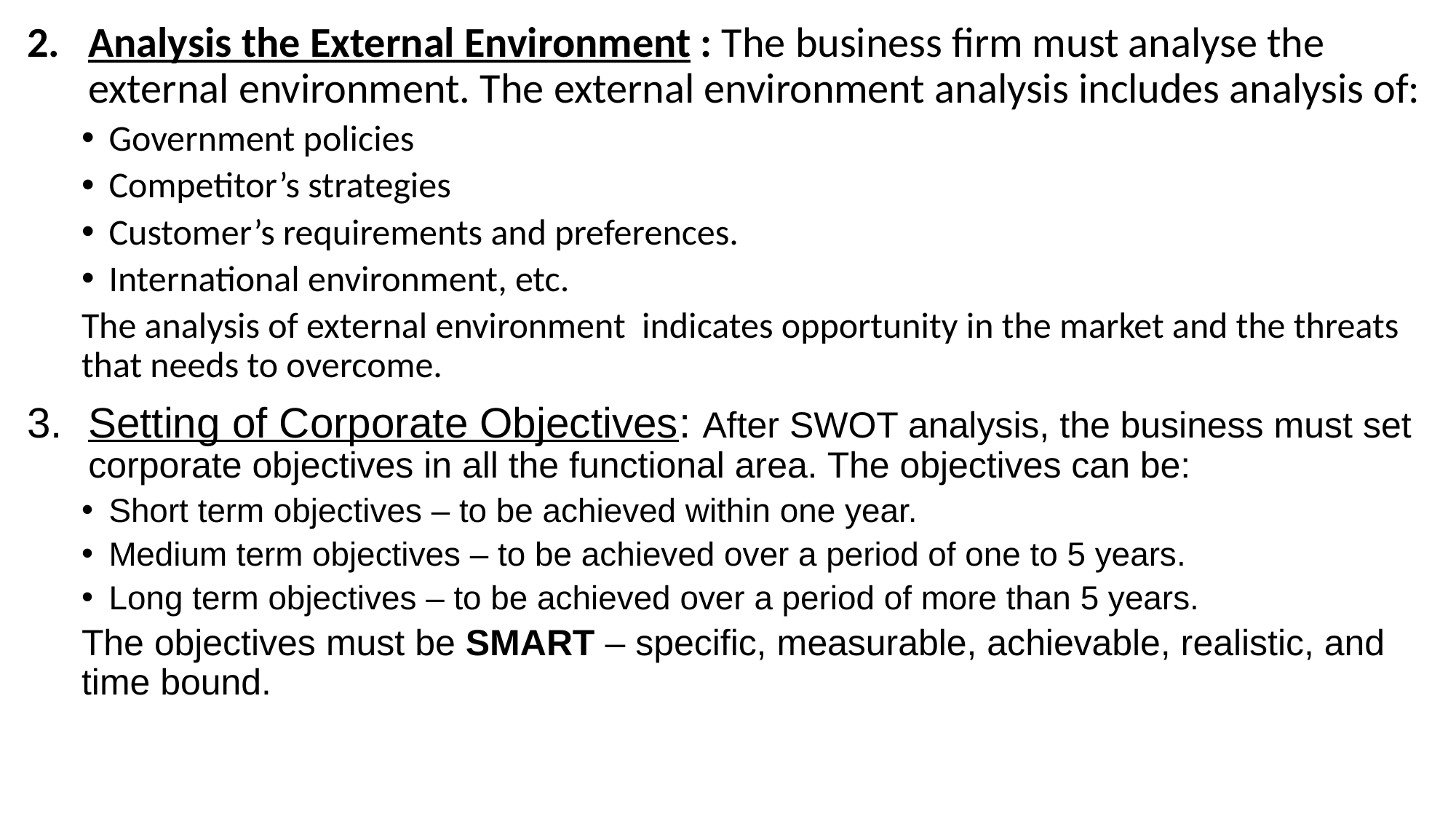

Analysis the External Environment : The business firm must analyse the external environment. The external environment analysis includes analysis of:
Government policies
Competitor’s strategies
Customer’s requirements and preferences.
International environment, etc.
The analysis of external environment  indicates opportunity in the market and the threats that needs to overcome.
Setting of Corporate Objectives: After SWOT analysis, the business must set corporate objectives in all the functional area. The objectives can be:
Short term objectives – to be achieved within one year.
Medium term objectives – to be achieved over a period of one to 5 years.
Long term objectives – to be achieved over a period of more than 5 years.
The objectives must be SMART – specific, measurable, achievable, realistic, and time bound.